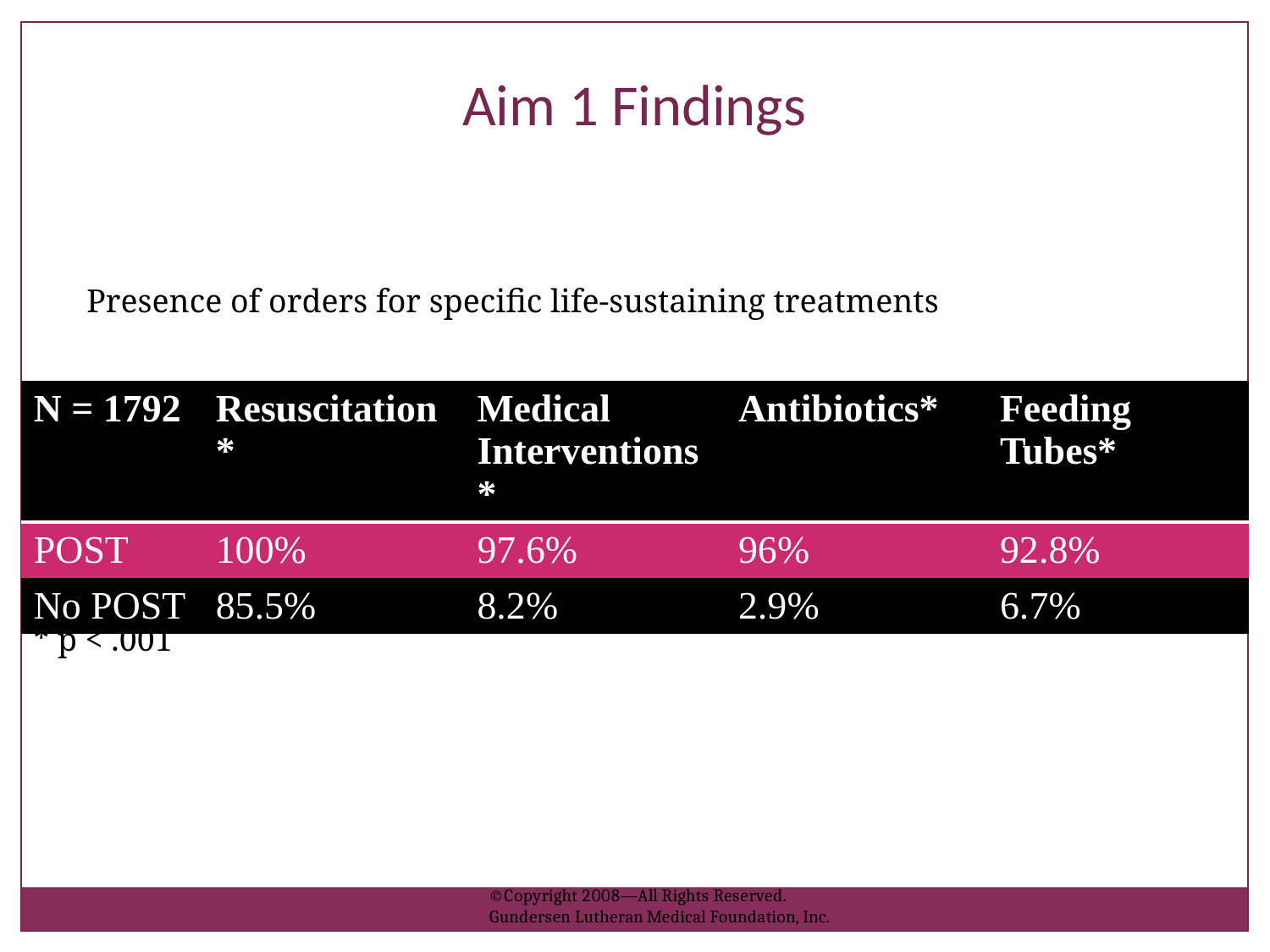

Aim 1 Findings
Presence of orders for specific life-sustaining treatments
| N = 1792 | Resuscitation\* | Medical Interventions\* | Antibiotics\* | Feeding Tubes\* |
| --- | --- | --- | --- | --- |
| POST | 100% | 97.6% | 96% | 92.8% |
| No POST | 85.5% | 8.2% | 2.9% | 6.7% |
* p < .001
©Copyright 2008—All Rights Reserved.
Gundersen Lutheran Medical Foundation, Inc.